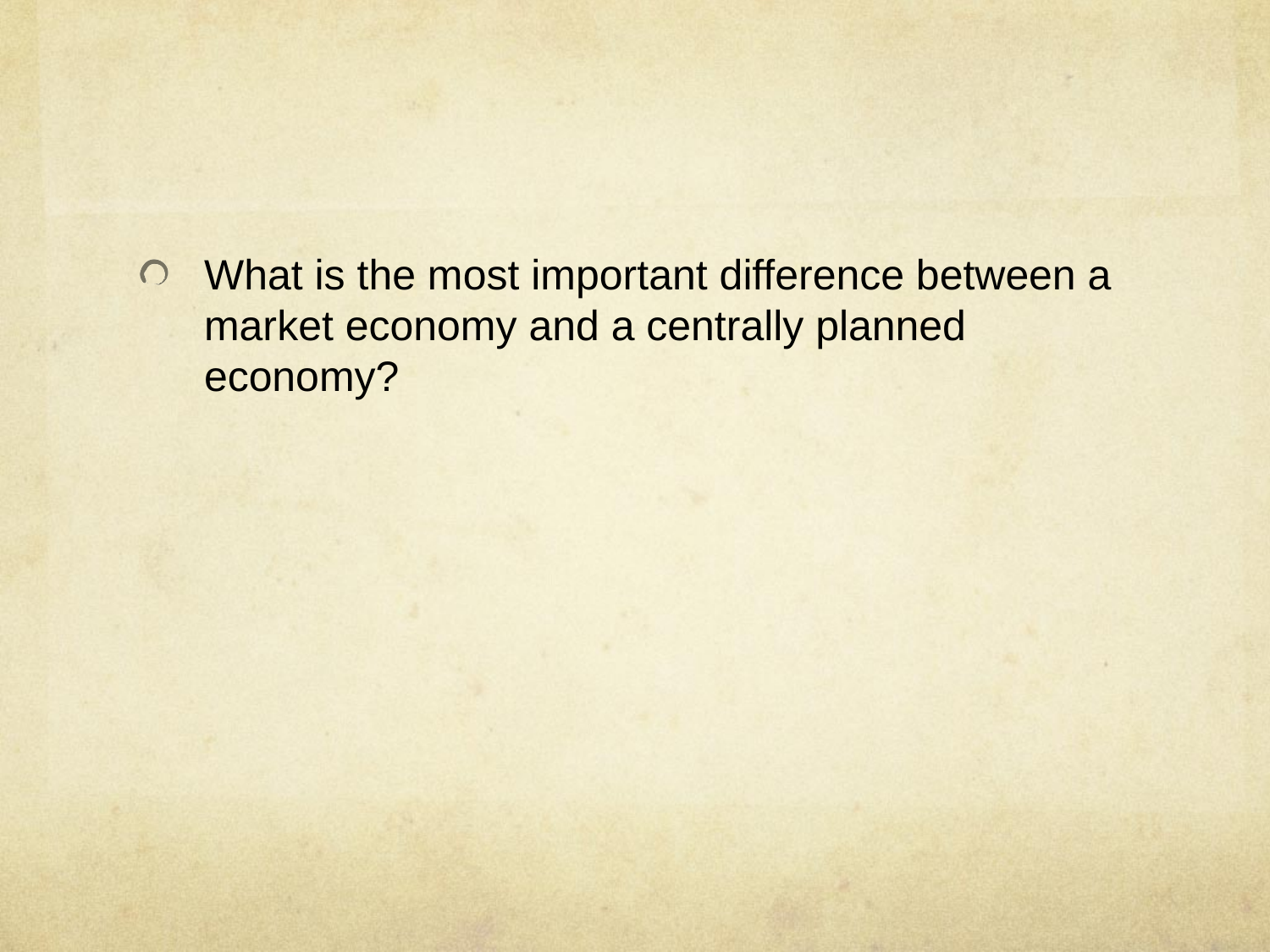

#
What is the most important difference between a market economy and a centrally planned economy?